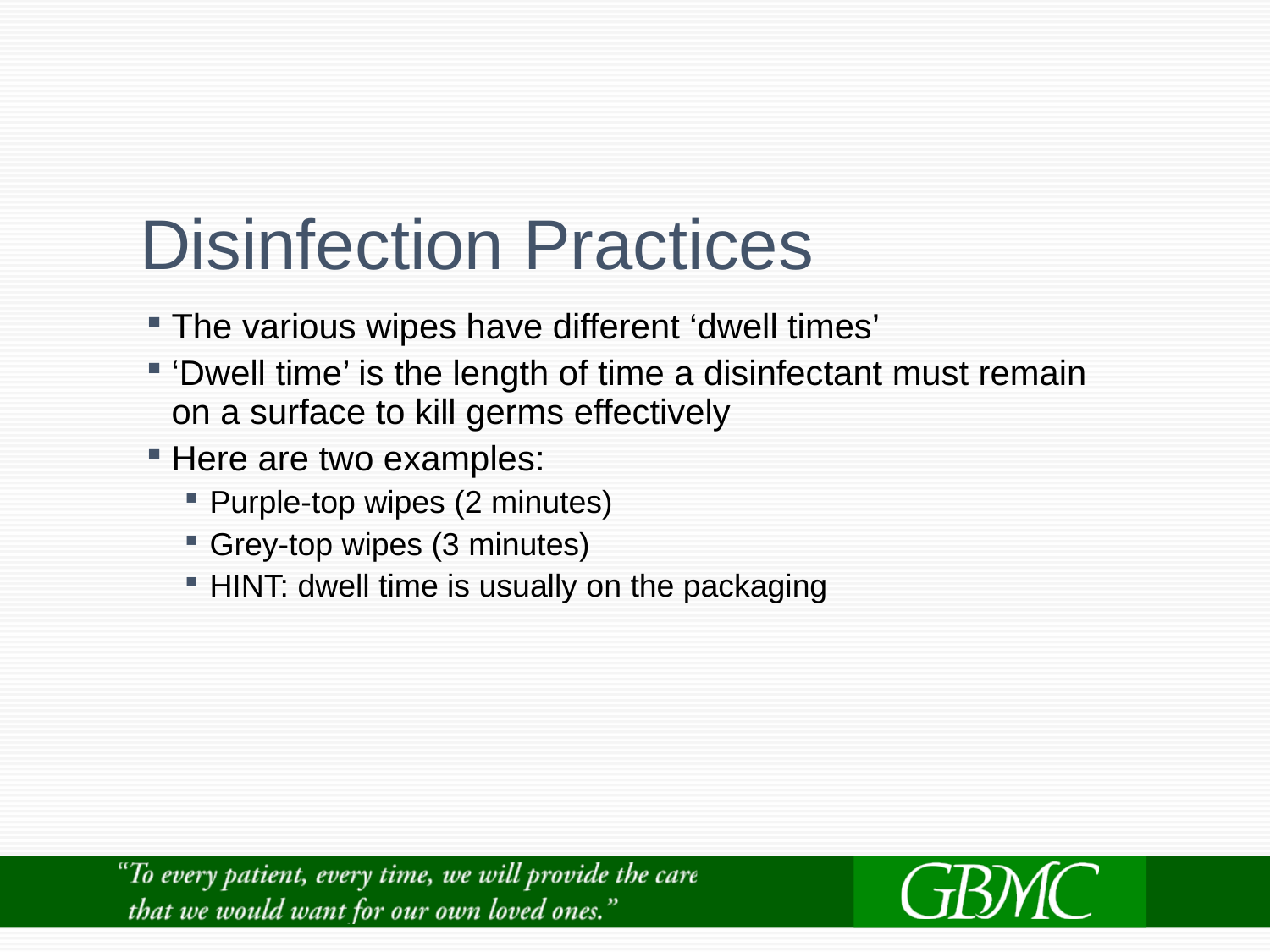

# Disinfection Practices
The various wipes have different ‘dwell times’
‘Dwell time’ is the length of time a disinfectant must remain on a surface to kill germs effectively
Here are two examples:
Purple-top wipes (2 minutes)
Grey-top wipes (3 minutes)
HINT: dwell time is usually on the packaging